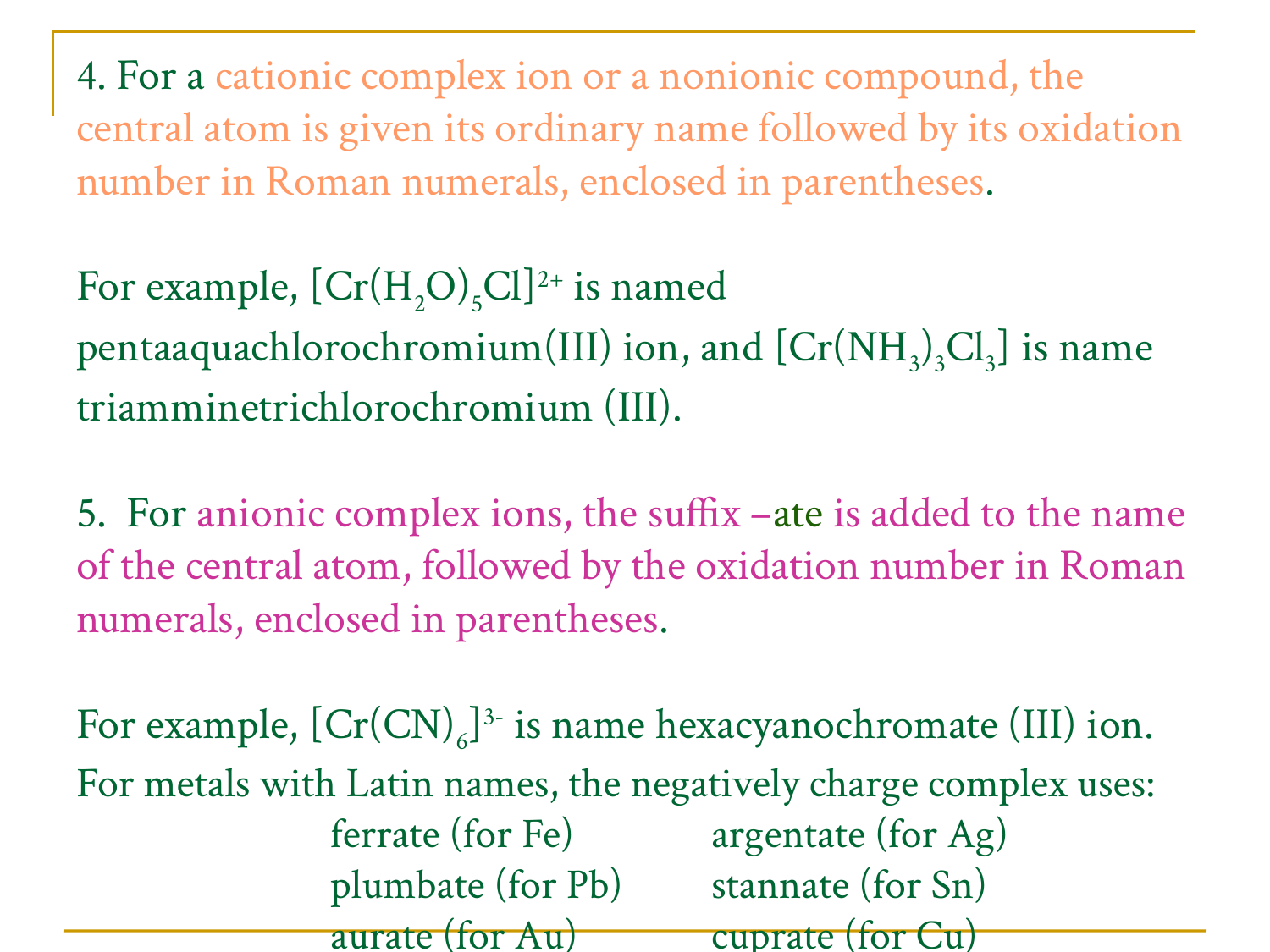

# 4. For a cationic complex ion or a nonionic compound, the central atom is given its ordinary name followed by its oxidation number in Roman numerals, enclosed in parentheses. For example, [Cr(H2O)5Cl]2+ is named pentaaquachlorochromium(III) ion, and [Cr(NH3)3Cl3] is name triamminetrichlorochromium (III). 5.  For anionic complex ions, the suffix –ate is added to the name of the central atom, followed by the oxidation number in Roman numerals, enclosed in parentheses. For example, [Cr(CN)6]3- is name hexacyanochromate (III) ion. For metals with Latin names, the negatively charge complex uses: ferrate (for Fe)		argentate (for Ag) plumbate (for Pb)	stannate (for Sn) aurate (for Au)		cuprate (for Cu)